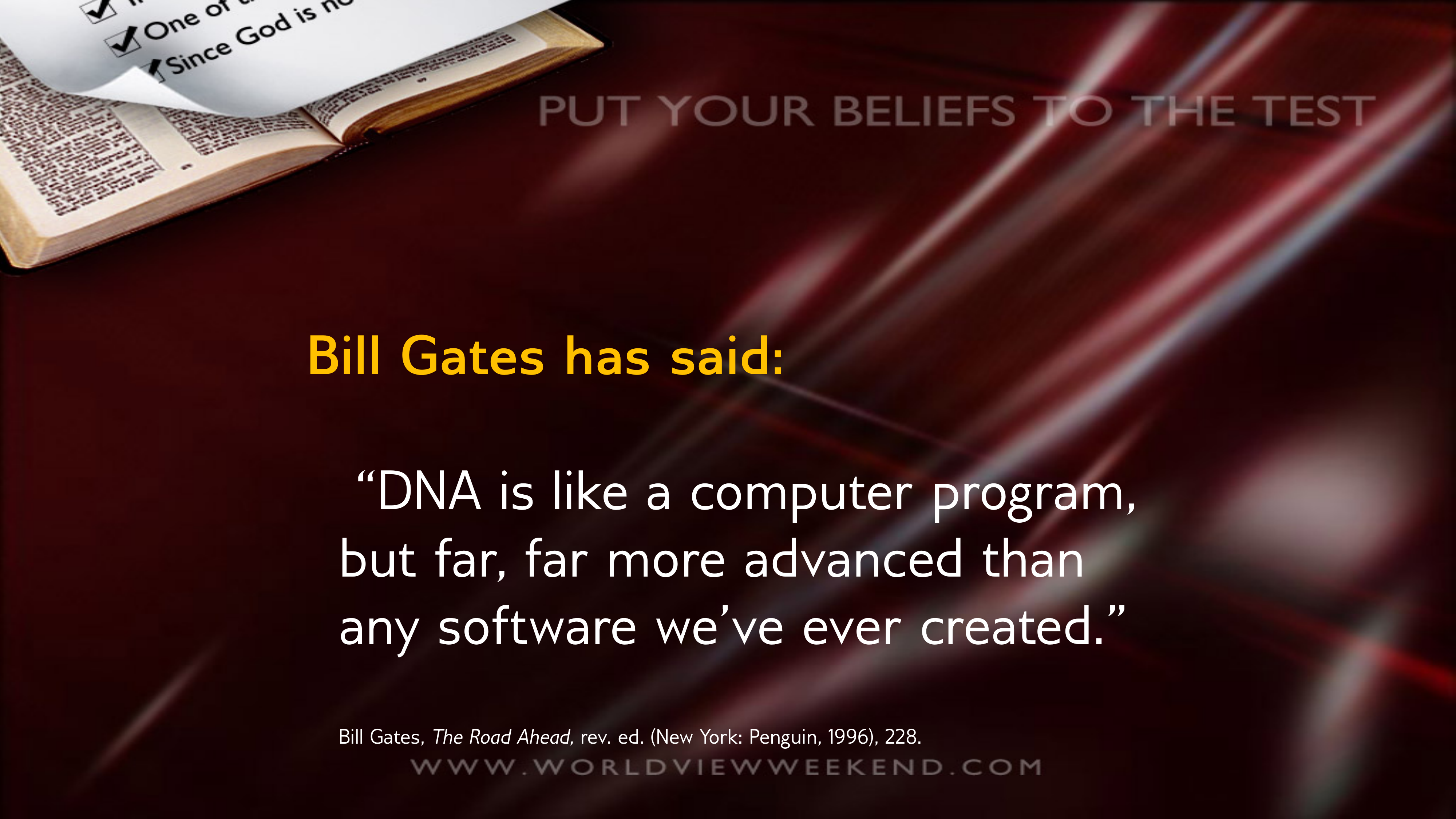

Bill Gates has said:
 “DNA is like a computer program, but far, far more advanced than any software we’ve ever created.”
Bill Gates, The Road Ahead, rev. ed. (New York: Penguin, 1996), 228.